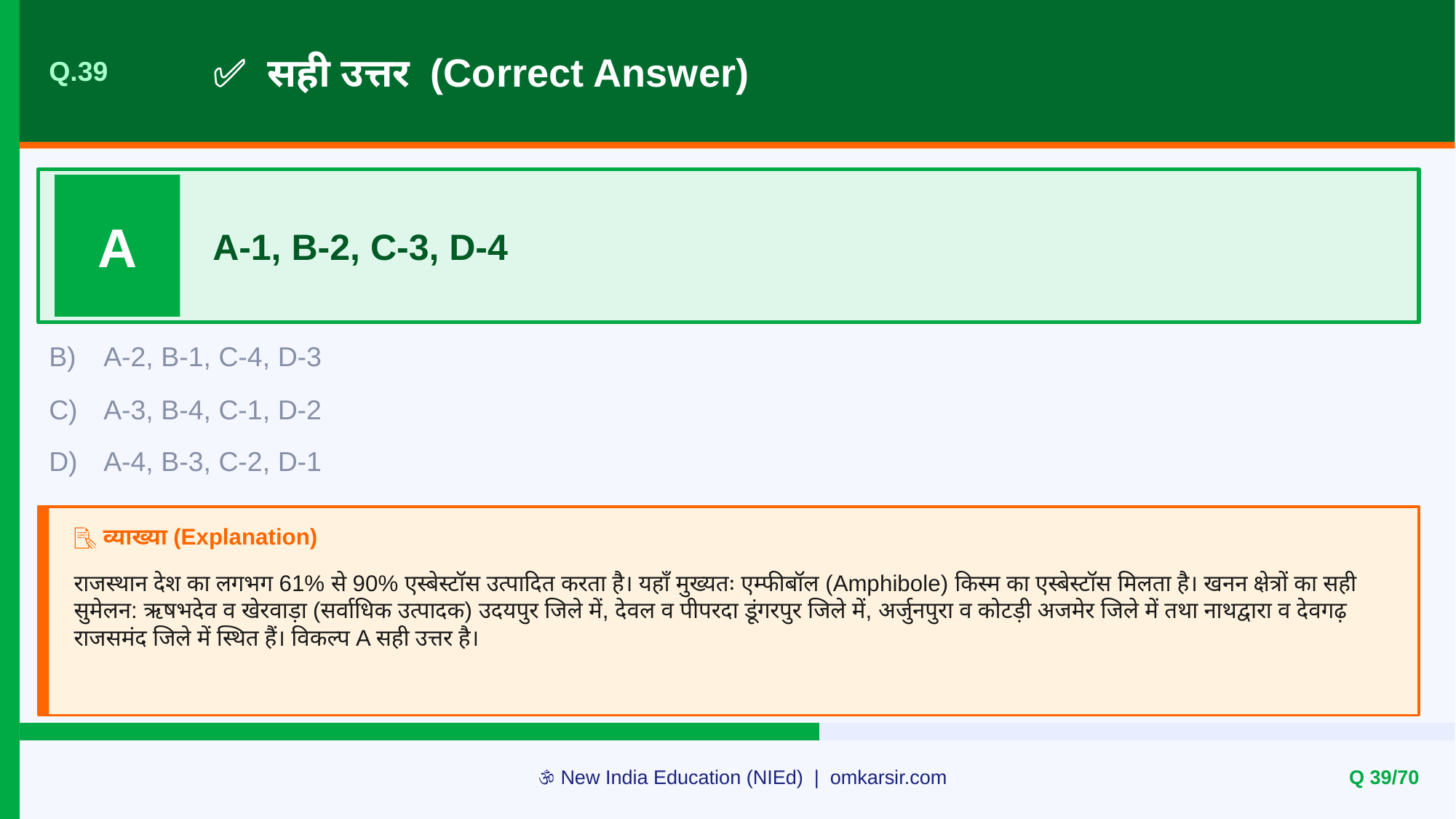

✅  सही उत्तर  (Correct Answer)
Q.39

A
A-1, B-2, C-3, D-4
B)
A-2, B-1, C-4, D-3
C)
A-3, B-4, C-1, D-2
D)
A-4, B-3, C-2, D-1

📝 व्याख्या (Explanation)
राजस्थान देश का लगभग 61% से 90% एस्बेस्टॉस उत्पादित करता है। यहाँ मुख्यतः एम्फीबॉल (Amphibole) किस्म का एस्बेस्टॉस मिलता है। खनन क्षेत्रों का सही सुमेलन: ऋषभदेव व खेरवाड़ा (सर्वाधिक उत्पादक) उदयपुर जिले में, देवल व पीपरदा डूंगरपुर जिले में, अर्जुनपुरा व कोटड़ी अजमेर जिले में तथा नाथद्वारा व देवगढ़ राजसमंद जिले में स्थित हैं। विकल्प A सही उत्तर है।

🕉️ New India Education (NIEd)  |  omkarsir.com
Q 39/70